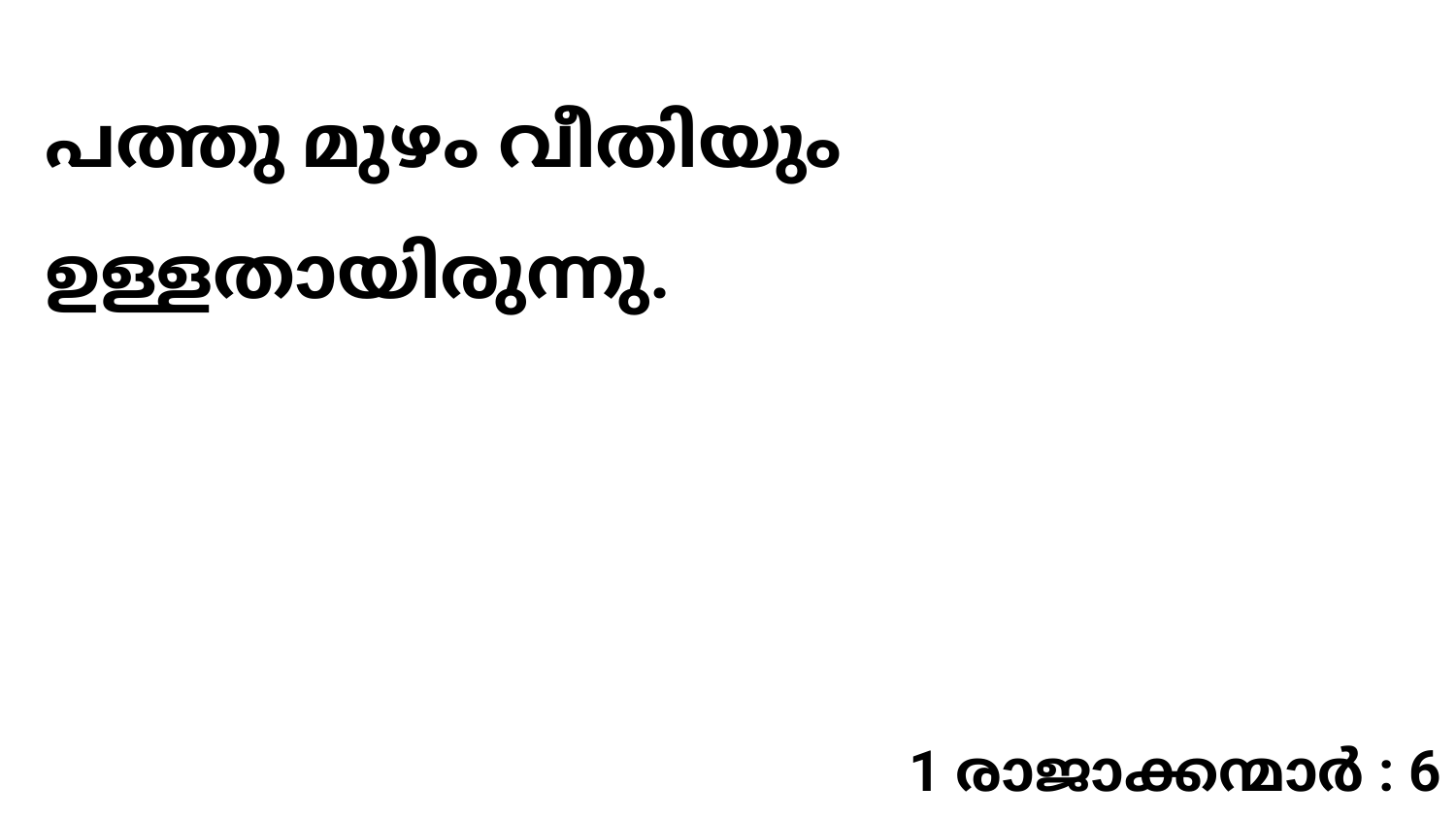

പത്തു മുഴം വീതിയും ഉള്ളതായിരുന്നു.
1 രാജാക്കന്മാർ : 6